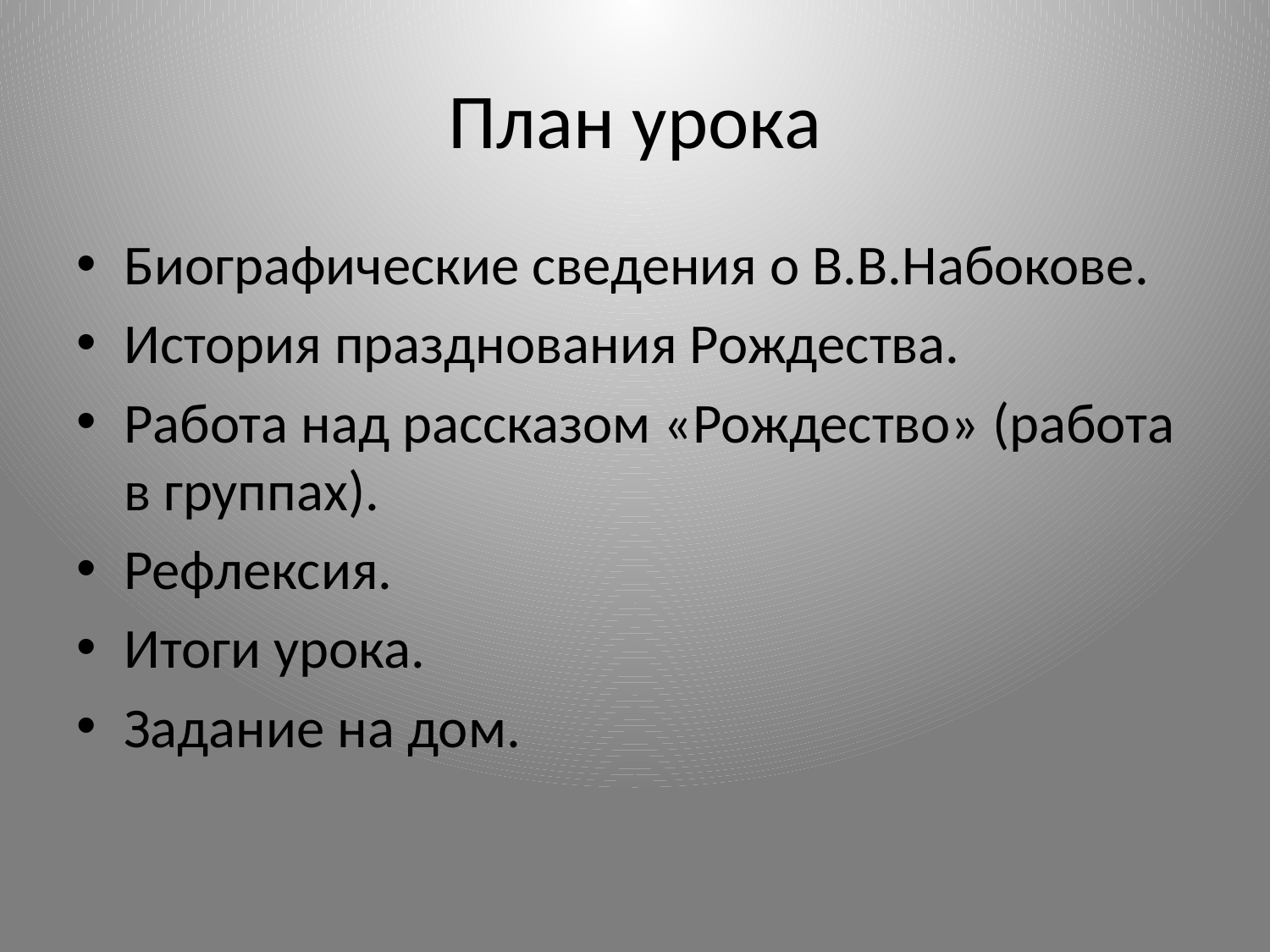

# План урока
Биографические сведения о В.В.Набокове.
История празднования Рождества.
Работа над рассказом «Рождество» (работа в группах).
Рефлексия.
Итоги урока.
Задание на дом.